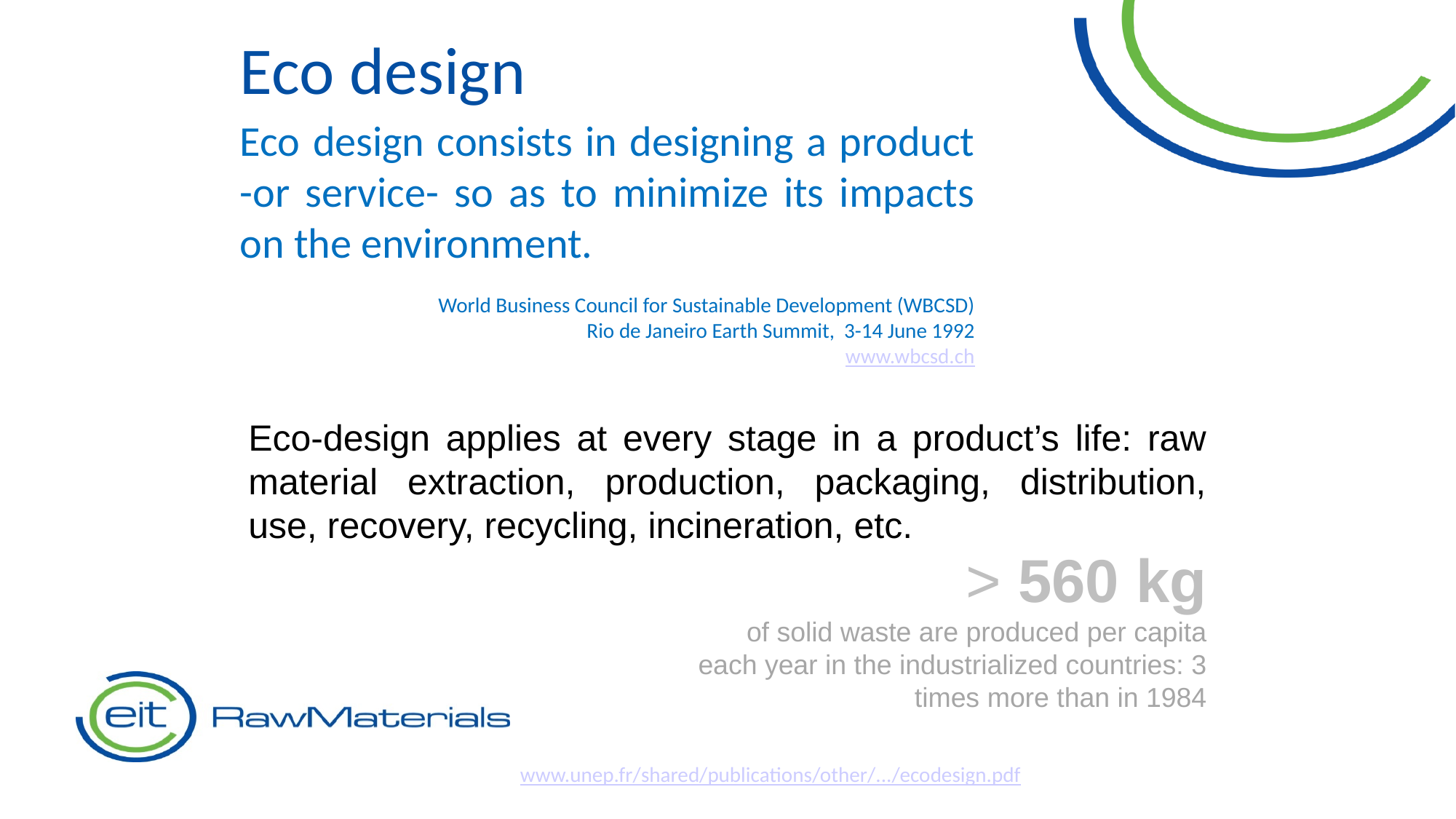

Eco design
Eco design consists in designing a product -or service- so as to minimize its impacts on the environment.

World Business Council for Sustainable Development (WBCSD)
Rio de Janeiro Earth Summit,  3-14 June 1992
www.wbcsd.ch

Eco-design applies at every stage in a product’s life: raw material extraction, production, packaging, distribution, use, recovery, recycling, incineration, etc.

 > 560 kg
of solid waste are produced per capita each year in the industrialized countries: 3 times more than in 1984
www.unep.fr/shared/publications/other/.../ecodesign.pdf